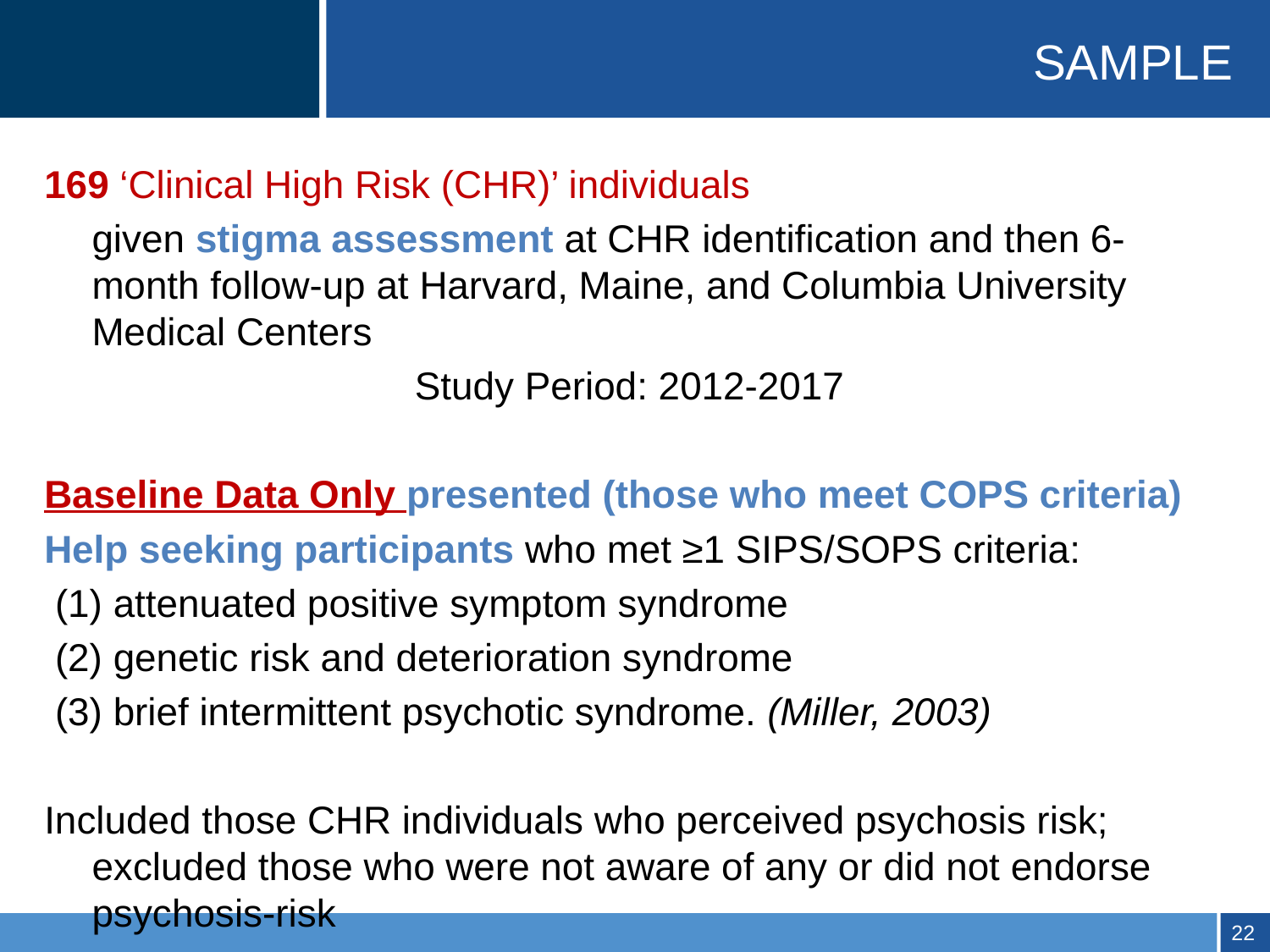

SAMPLE

169 ‘Clinical High Risk (CHR)’ individuals
	given stigma assessment at CHR identification and then 6-month follow-up at Harvard, Maine, and Columbia University Medical Centers
Study Period: 2012-2017

Baseline Data Only presented (those who meet COPS criteria)
Help seeking participants who met ≥1 SIPS/SOPS criteria:
 (1) attenuated positive symptom syndrome
 (2) genetic risk and deterioration syndrome
 (3) brief intermittent psychotic syndrome. (Miller, 2003)

Included those CHR individuals who perceived psychosis risk; excluded those who were not aware of any or did not endorse psychosis-risk

22